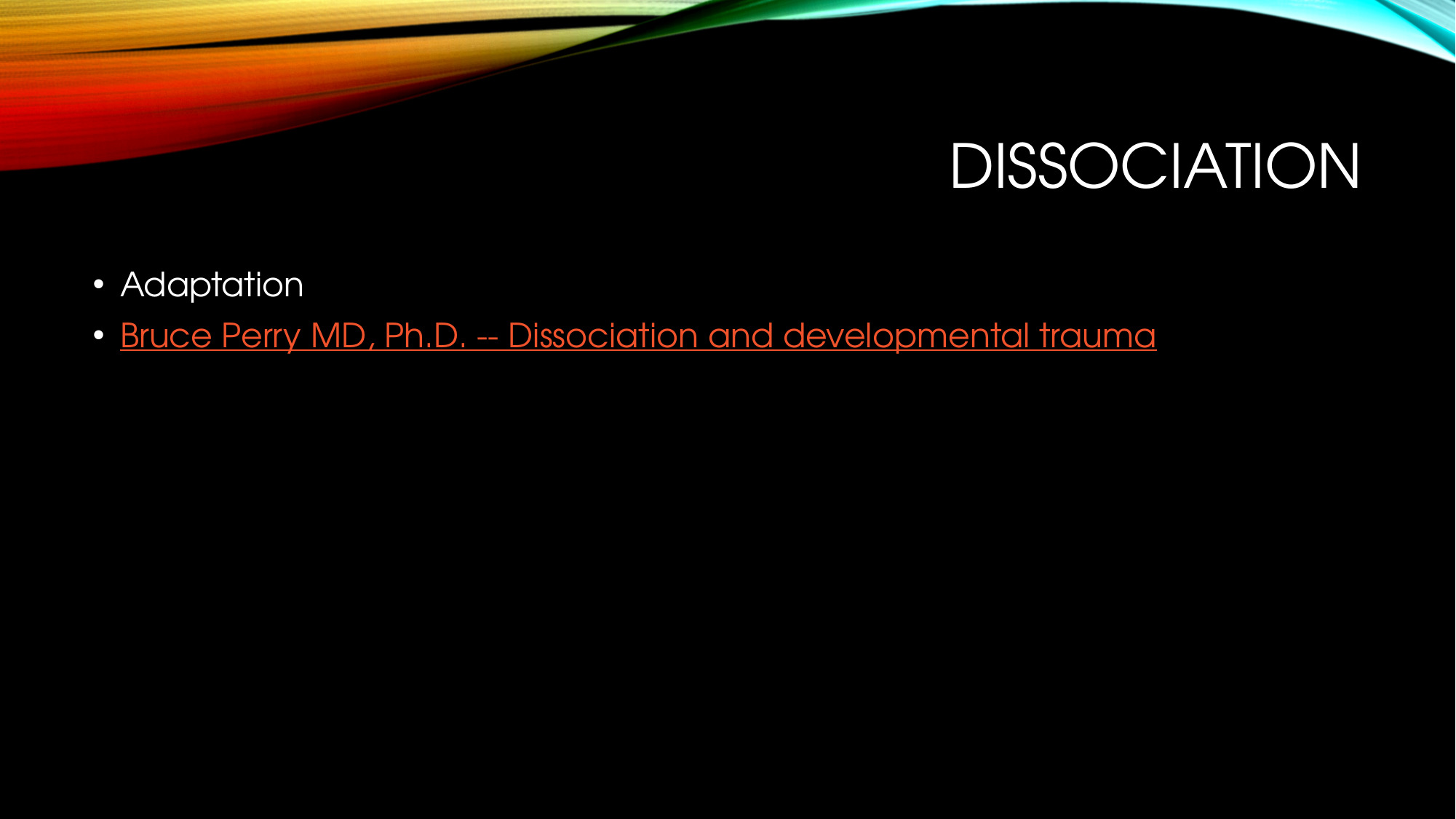

# Dissociation
Adaptation
Bruce Perry MD, Ph.D. -- Dissociation and developmental trauma